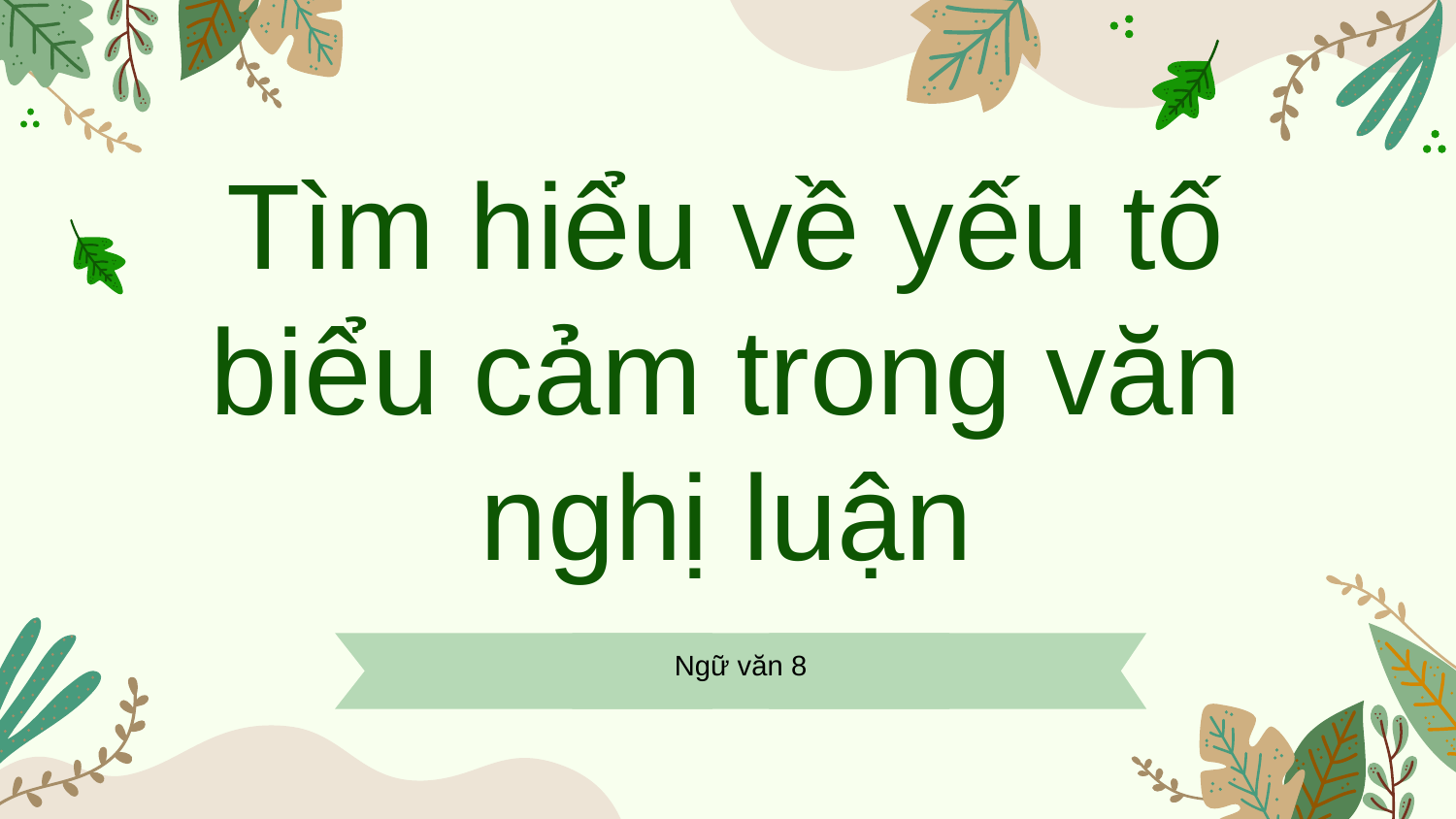

# Tìm hiểu về yếu tố biểu cảm trong văn nghị luận
Ngữ văn 8